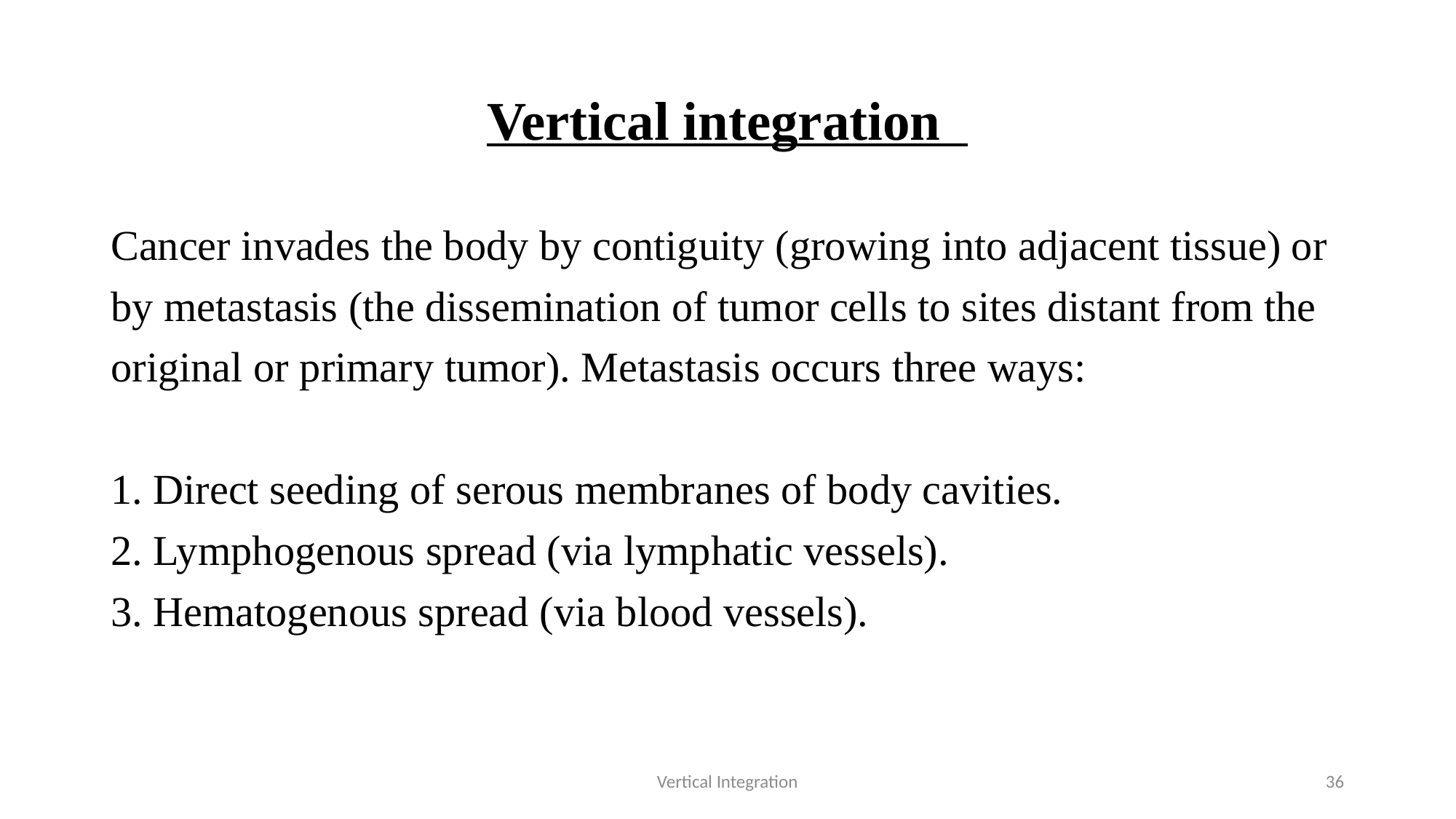

# Vertical integration
Cancer invades the body by contiguity (growing into adjacent tissue) or
by metastasis (the dissemination of tumor cells to sites distant from the
original or primary tumor). Metastasis occurs three ways:

1. Direct seeding of serous membranes of body cavities.
2. Lymphogenous spread (via lymphatic vessels).
3. Hematogenous spread (via blood vessels).
Vertical Integration
36